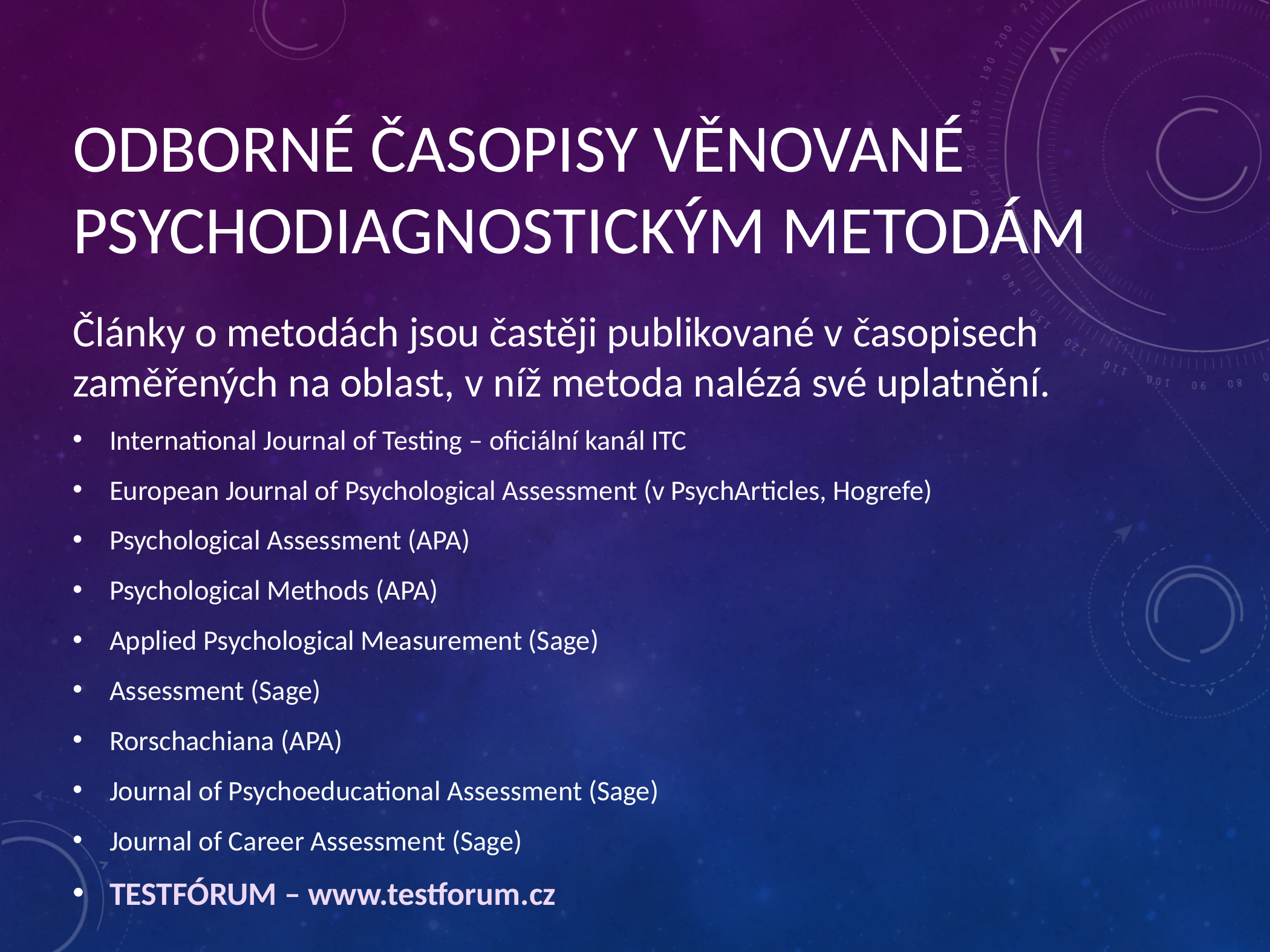

# Odborné časopisy věnované psychodiagnostickým metodám
Články o metodách jsou častěji publikované v časopisech zaměřených na oblast, v níž metoda nalézá své uplatnění.
International Journal of Testing – oficiální kanál ITC
European Journal of Psychological Assessment (v PsychArticles, Hogrefe)
Psychological Assessment (APA)
Psychological Methods (APA)
Applied Psychological Measurement (Sage)
Assessment (Sage)
Rorschachiana (APA)
Journal of Psychoeducational Assessment (Sage)
Journal of Career Assessment (Sage)
TESTFÓRUM – www.testforum.cz